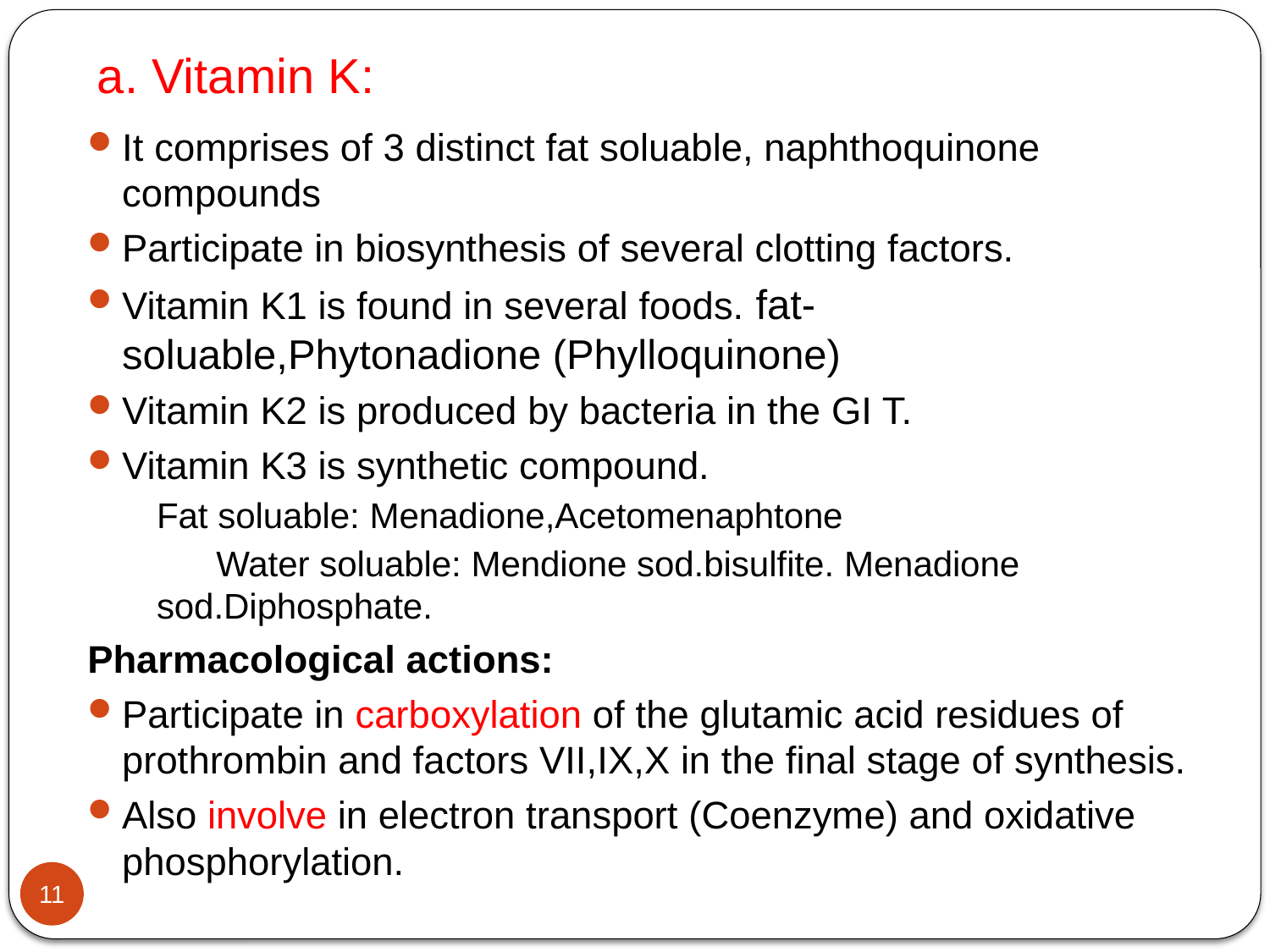

# a. Vitamin K:
It comprises of 3 distinct fat soluable, naphthoquinone compounds
Participate in biosynthesis of several clotting factors.
Vitamin K1 is found in several foods. fat-soluable,Phytonadione (Phylloquinone)
Vitamin K2 is produced by bacteria in the GI T.
Vitamin K3 is synthetic compound.
	Fat soluable: Menadione,Acetomenaphtone
      Water soluable: Mendione sod.bisulfite. Menadione sod.Diphosphate.
Pharmacological actions:
Participate in carboxylation of the glutamic acid residues of prothrombin and factors VII,IX,X in the final stage of synthesis.
Also involve in electron transport (Coenzyme) and oxidative phosphorylation.
11